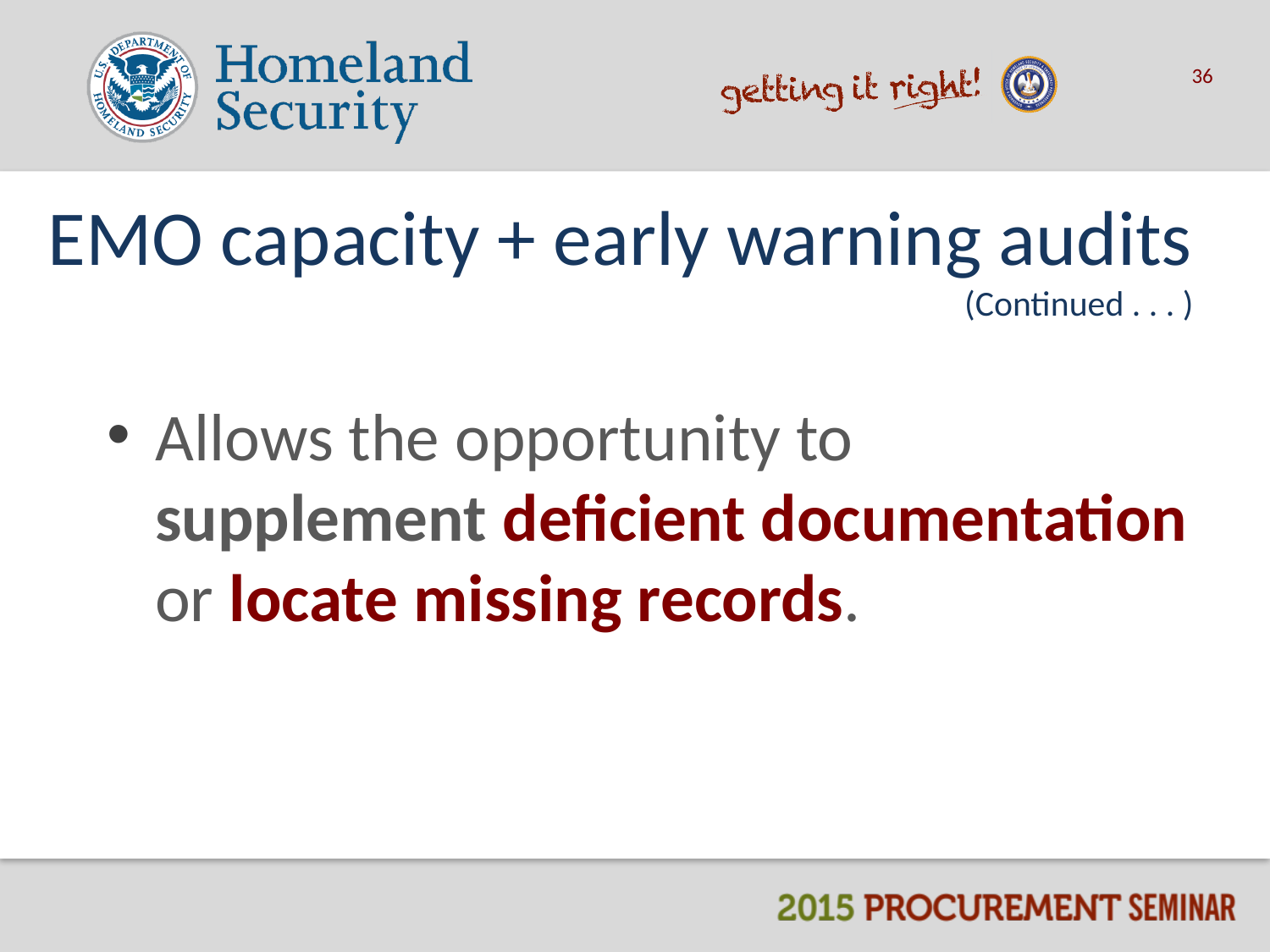

36
# EMO capacity + early warning audits (Continued . . . )
Allows the opportunity to supplement deficient documentation or locate missing records.